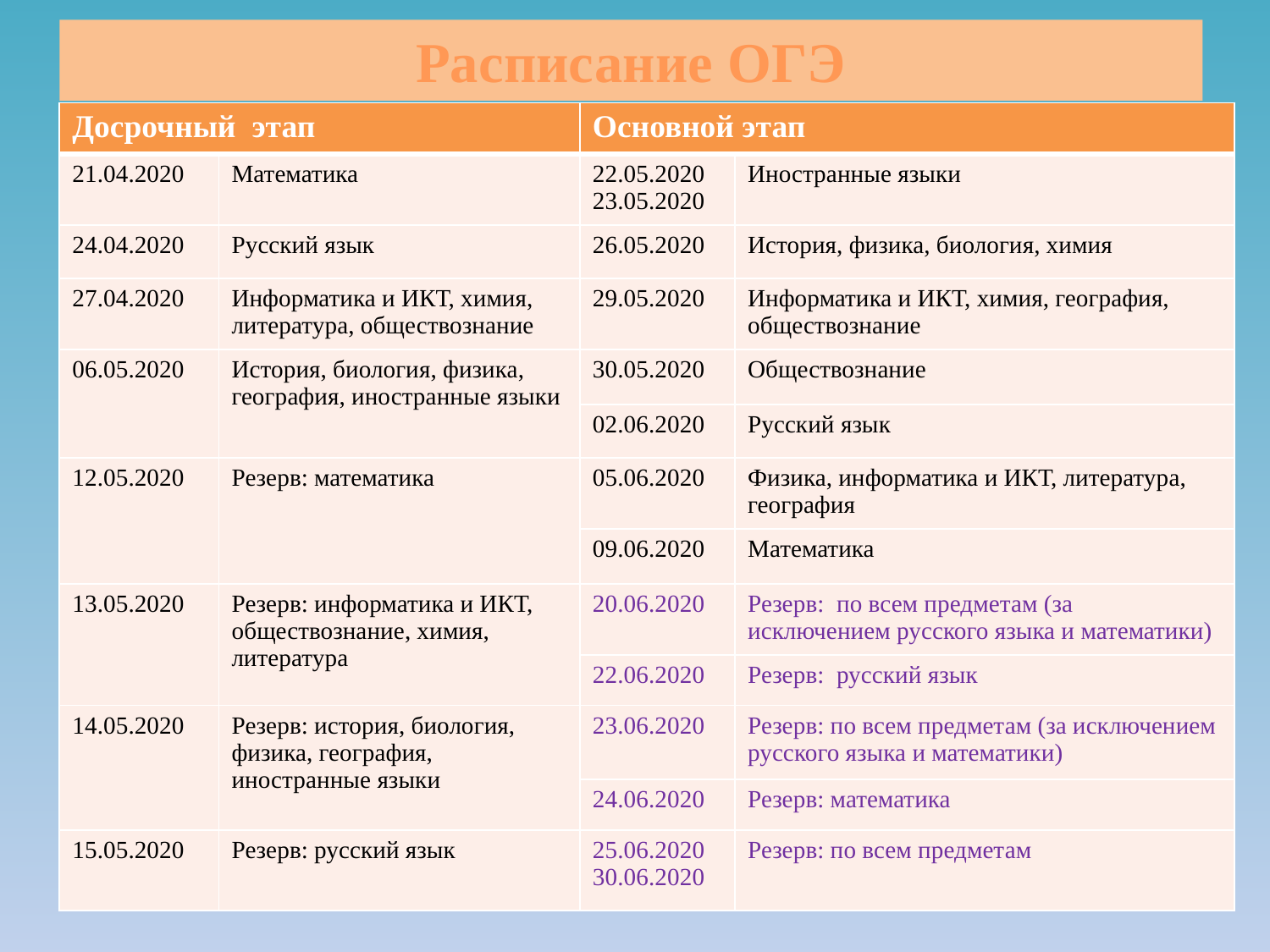

# Расписание ОГЭ
| Досрочный этап |  | Основной этап |  |
| --- | --- | --- | --- |
| 21.04.2020 | Математика | 22.05.2020 23.05.2020 | Иностранные языки |
| 24.04.2020 | Русский язык | 26.05.2020 | История, физика, биология, химия |
| 27.04.2020 | Информатика и ИКТ, химия, литература, обществознание | 29.05.2020 | Информатика и ИКТ, химия, география, обществознание |
| 06.05.2020 | История, биология, физика, география, иностранные языки | 30.05.2020 | Обществознание |
|  |  | 02.06.2020 | Русский язык |
| 12.05.2020 | Резерв: математика | 05.06.2020 | Физика, информатика и ИКТ, литература, география |
|  |  | 09.06.2020 | Математика |
| 13.05.2020 | Резерв: информатика и ИКТ, обществознание, химия, литература | 20.06.2020 | Резерв: по всем предметам (за исключением русского языка и математики) |
|  |  | 22.06.2020 | Резерв: русский язык |
| 14.05.2020 | Резерв: история, биология, физика, география, иностранные языки | 23.06.2020 | Резерв: по всем предметам (за исключением русского языка и математики) |
|  |  | 24.06.2020 | Резерв: математика |
| 15.05.2020 | Резерв: русский язык | 25.06.2020 30.06.2020 | Резерв: по всем предметам |